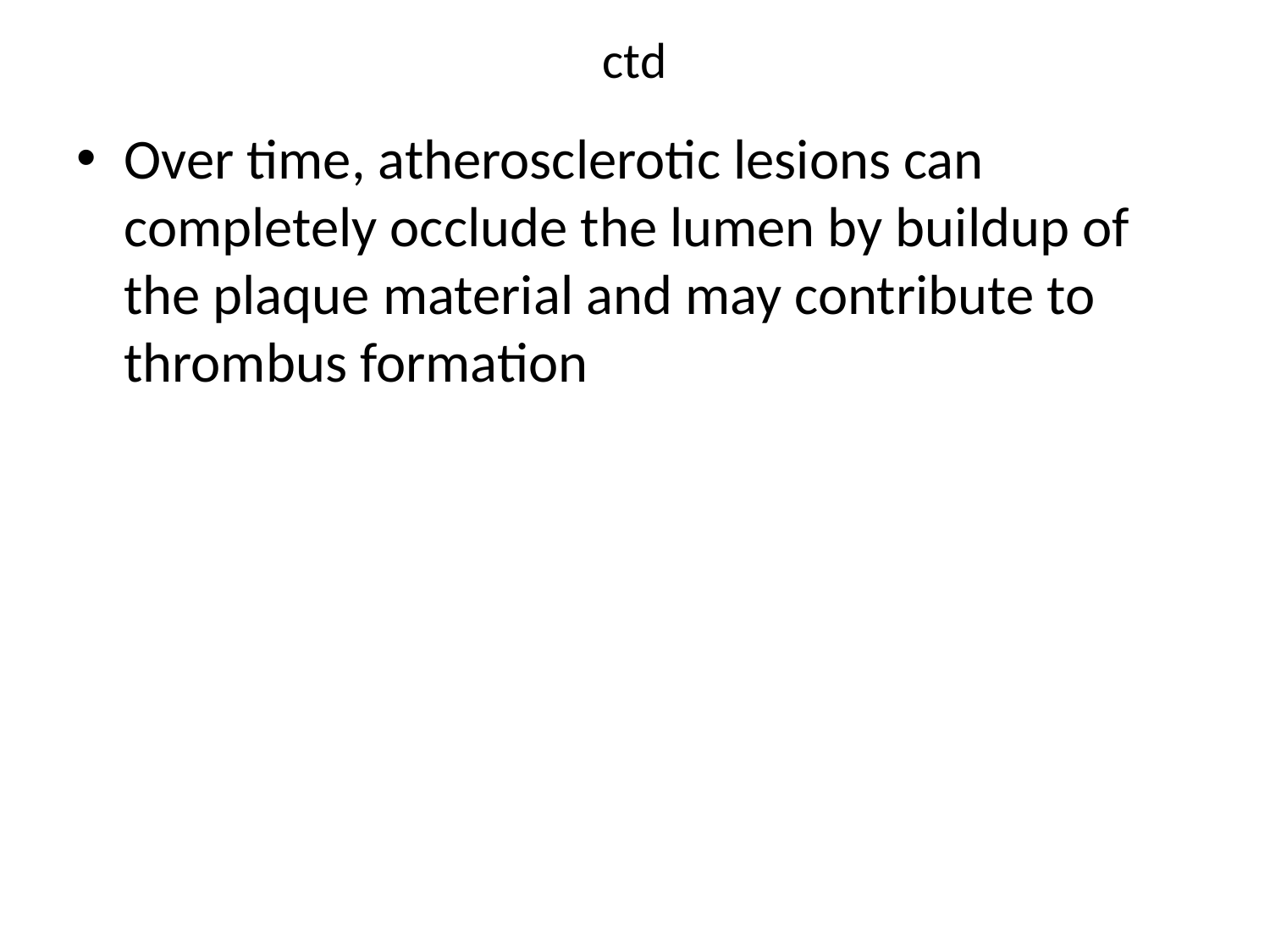

# ctd
Over time, atherosclerotic lesions can completely occlude the lumen by buildup of the plaque material and may contribute to thrombus formation